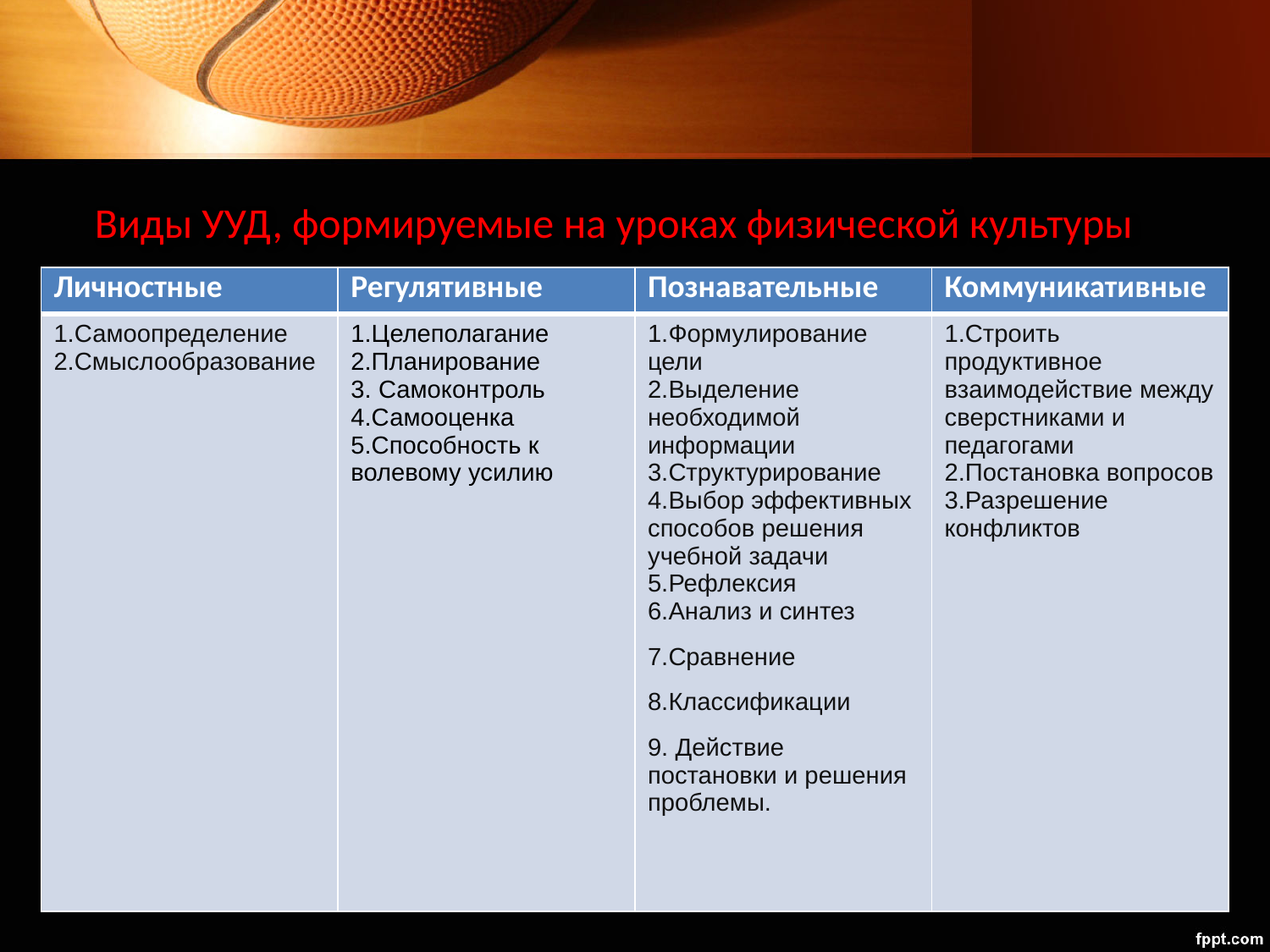

# Виды УУД, формируемые на уроках физической культуры
| Личностные | Регулятивные | Познавательные | Коммуникативные |
| --- | --- | --- | --- |
| 1.Самоопределение 2.Смыслообразование | 1.Целеполагание 2.Планирование 3. Самоконтроль 4.Самооценка 5.Способность к волевому усилию | 1.Формулирование цели 2.Выделение необходимой информации 3.Структурирование 4.Выбор эффективных способов решения учебной задачи 5.Рефлексия 6.Анализ и синтез 7.Сравнение 8.Классификации 9. Действие постановки и решения проблемы. | 1.Строить продуктивное взаимодействие между сверстниками и педагогами 2.Постановка вопросов 3.Разрешение конфликтов |